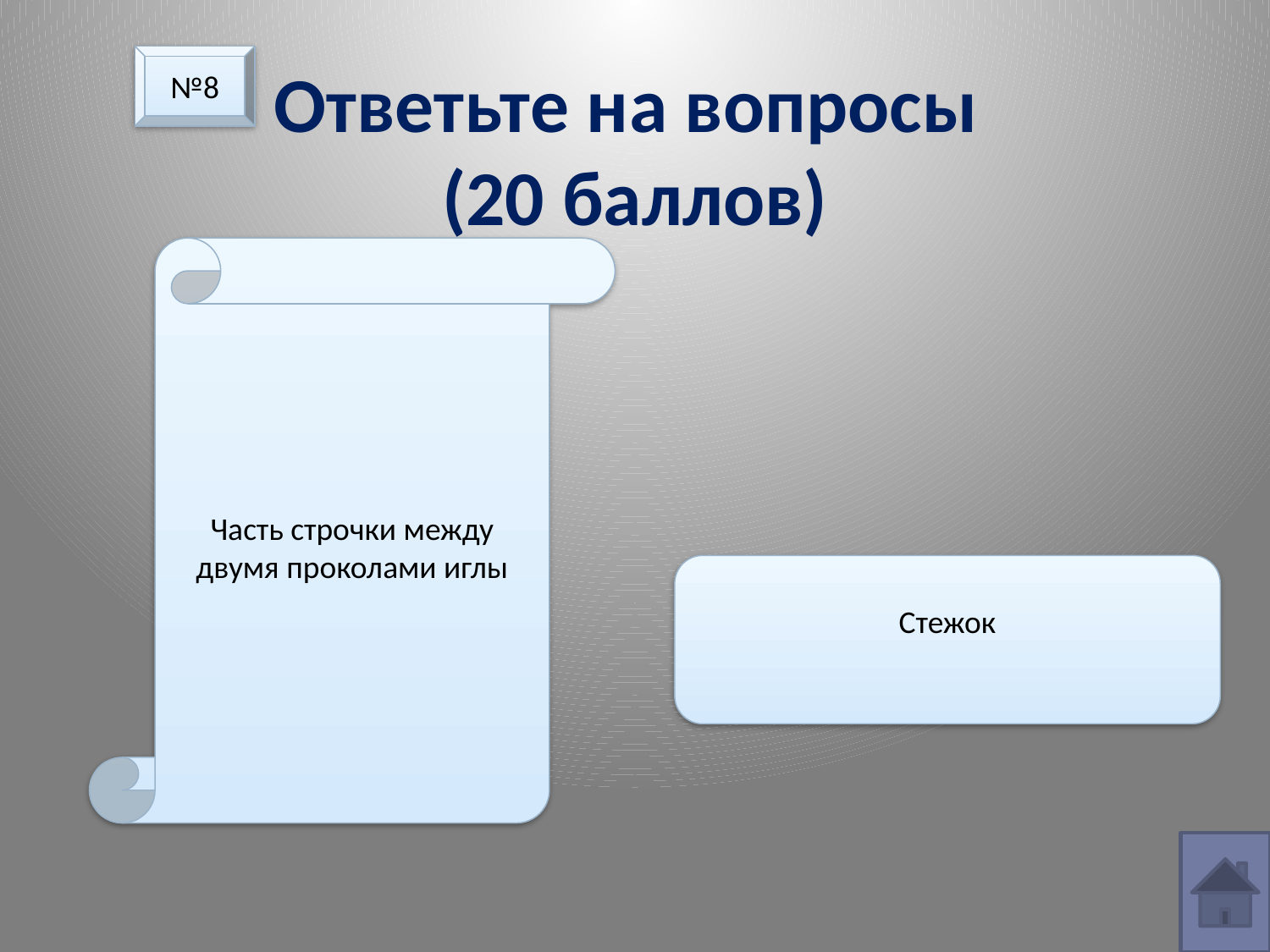

# Ответьте на вопросы (20 баллов)
№8
Часть строчки между двумя проколами иглы
Стежок